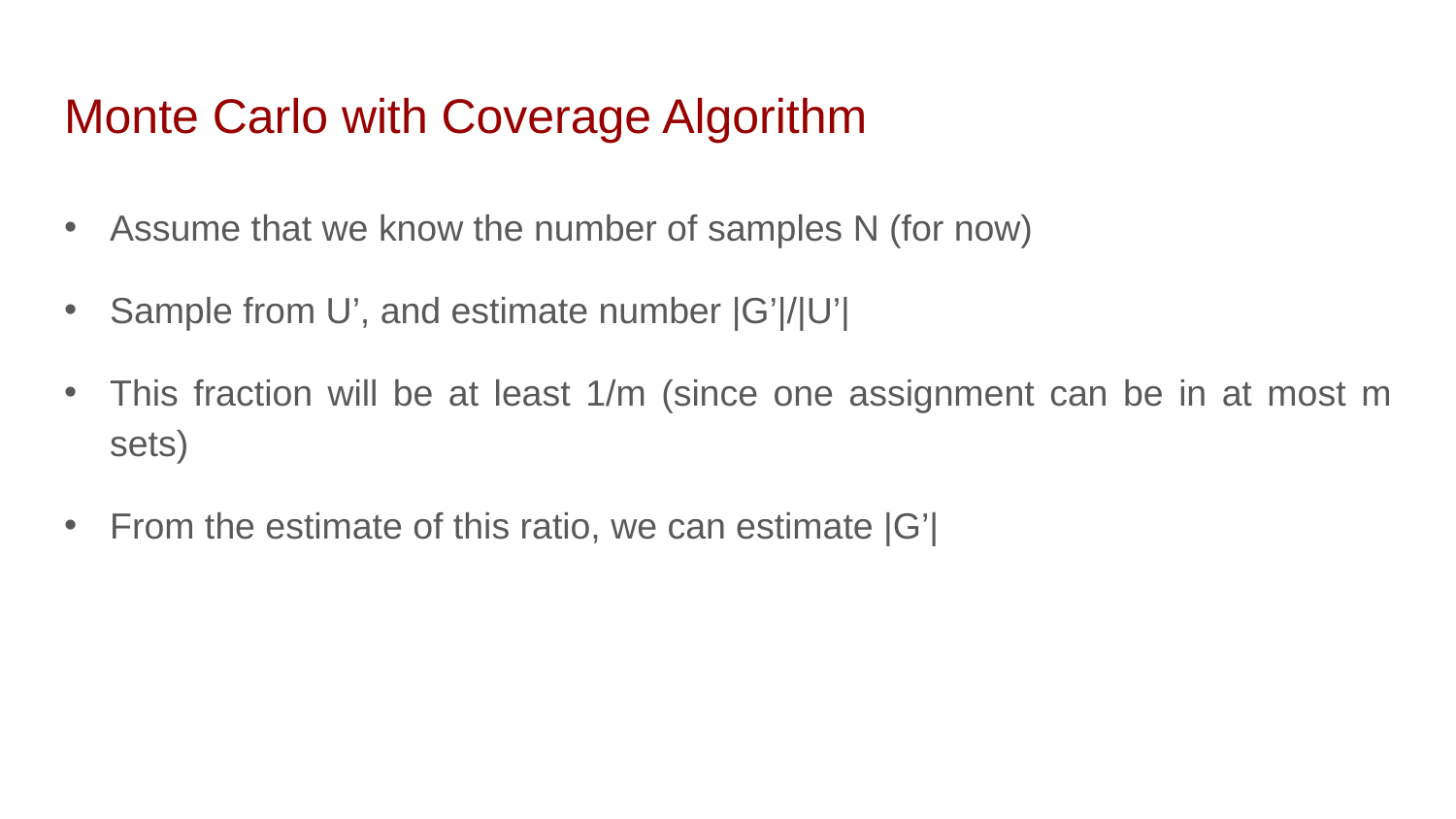

# Monte Carlo with Coverage Algorithm
Assume that we know the number of samples N (for now)
Sample from U’, and estimate number |G’|/|U’|
This fraction will be at least 1/m (since one assignment can be in at most m sets)
From the estimate of this ratio, we can estimate |G’|